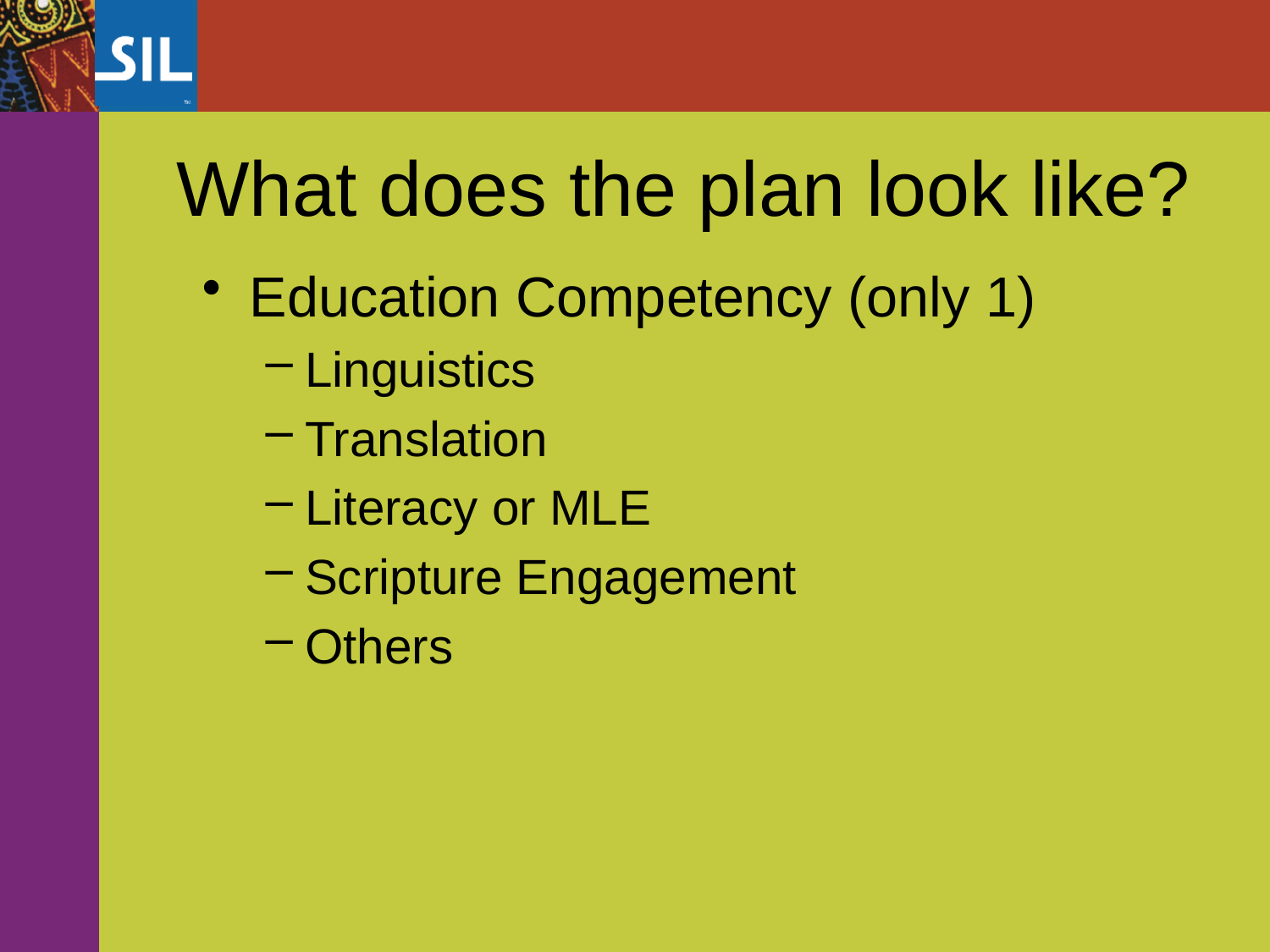

What does the plan look like?
Education Competency (only 1)
Linguistics
Translation
Literacy or MLE
Scripture Engagement
Others